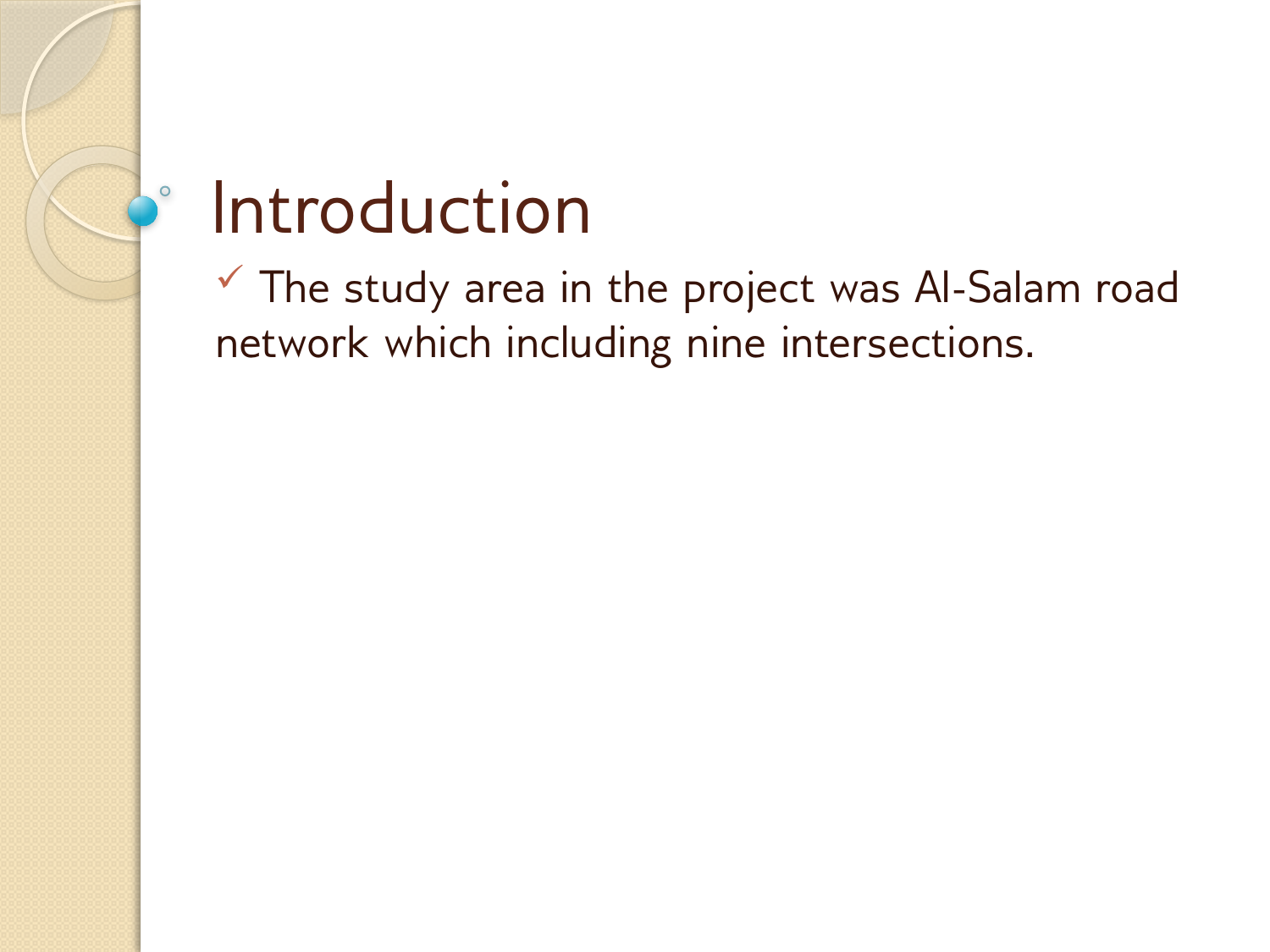

# Introduction
 The study area in the project was Al-Salam road network which including nine intersections.